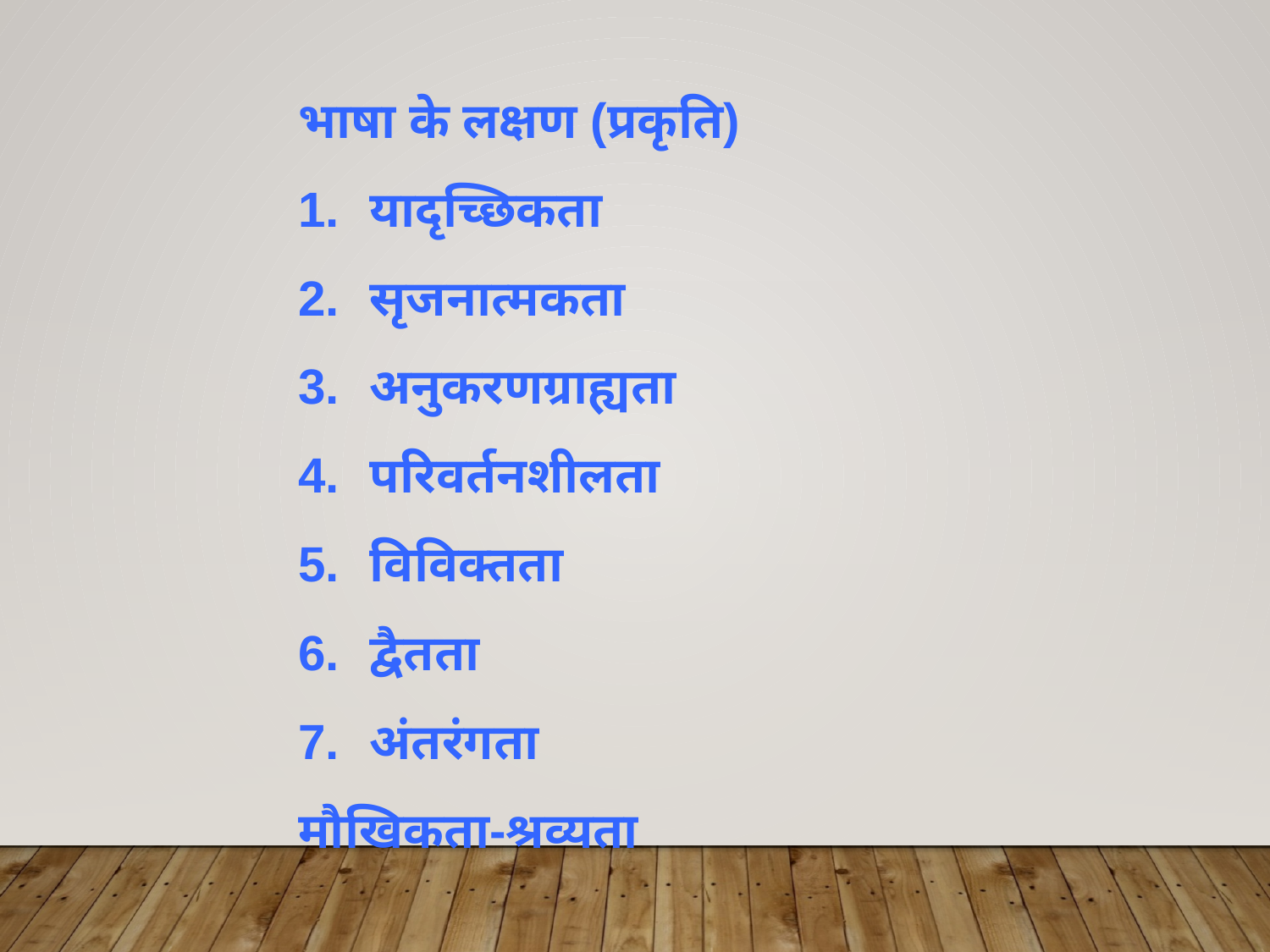

भाषा के लक्षण (प्रकृति)
यादृच्छिकता
सृजनात्मकता
अनुकरणग्राह्यता
परिवर्तनशीलता
विविक्तता
द्वैतता
अंतरंगता
मौखिकता-श्रव्यता